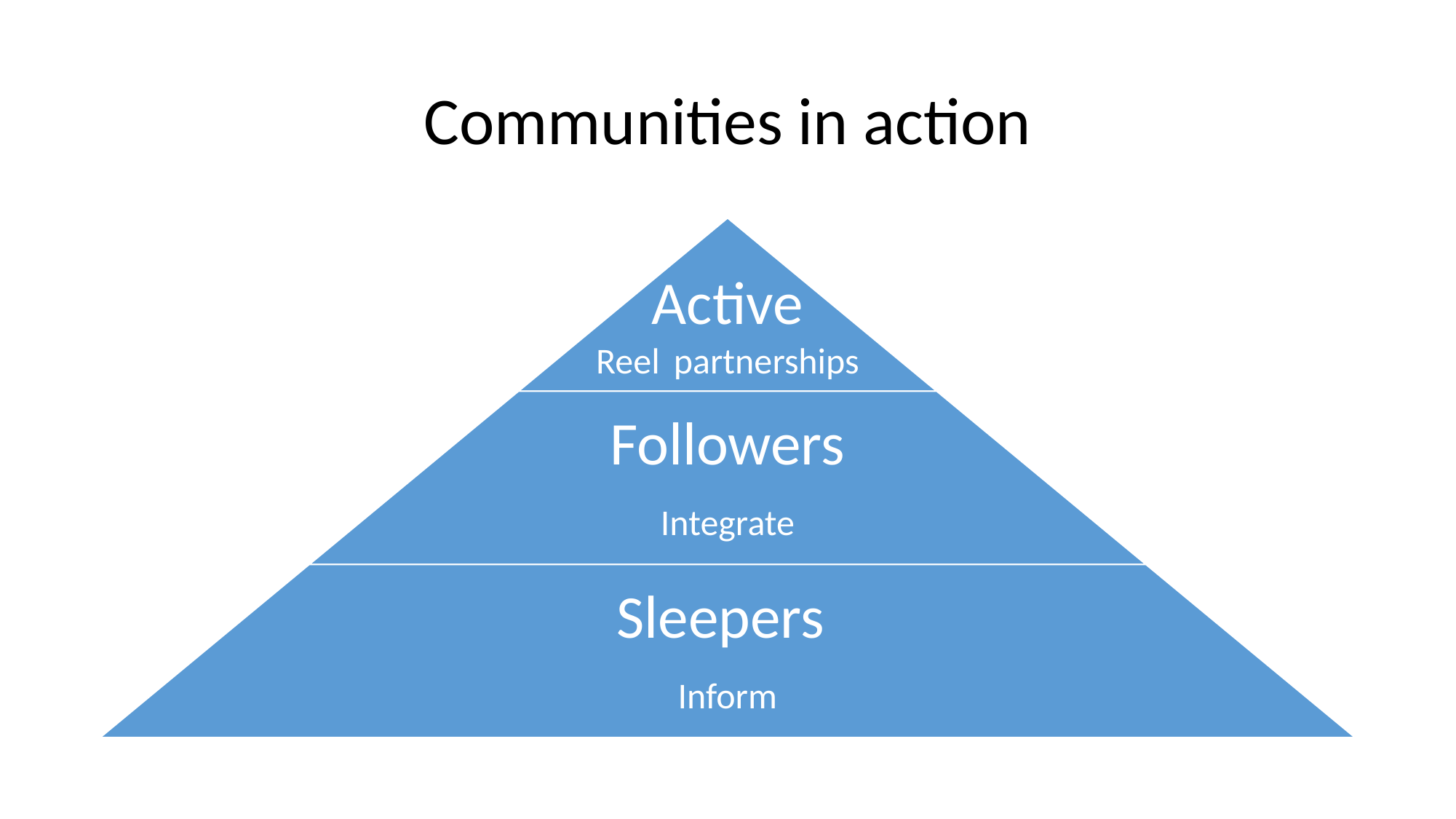

# Communities in action
Active
Reel partnerships
Followers
Integrate

Sleepers
Inform